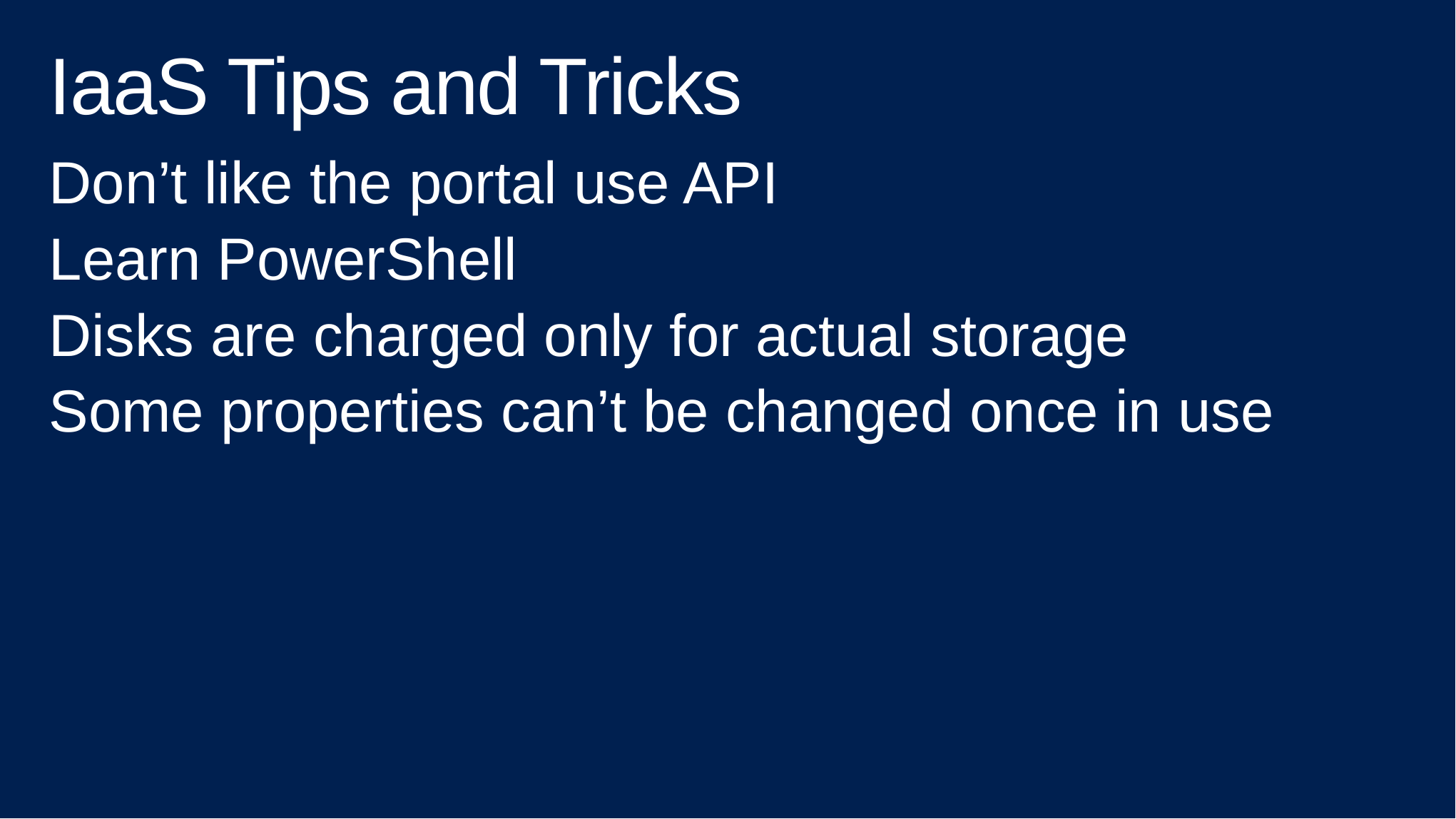

# IaaS Tips and Tricks
Don’t like the portal use API
Learn PowerShell
Disks are charged only for actual storage
Some properties can’t be changed once in use